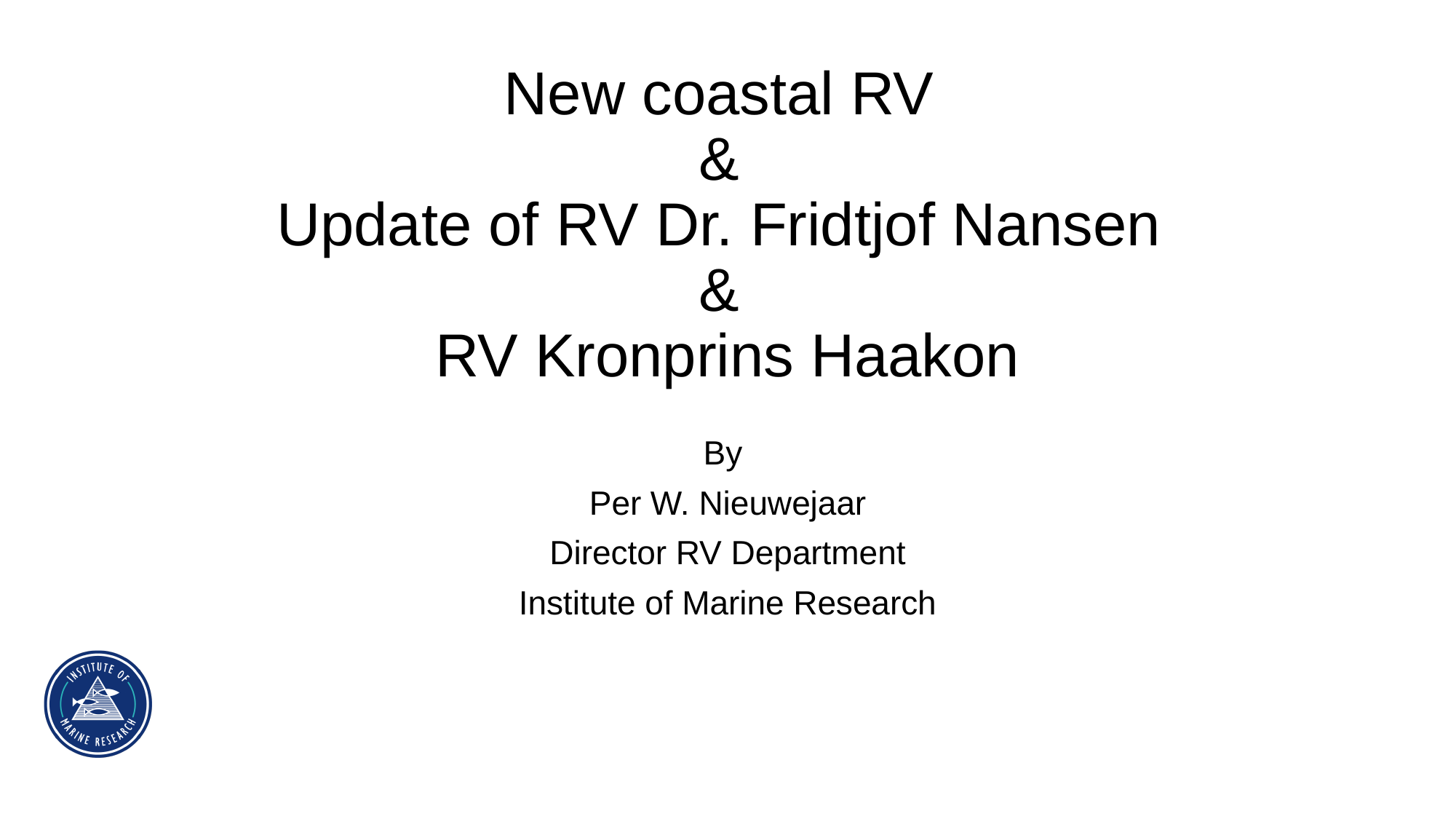

# New coastal RV & Update of RV Dr. Fridtjof Nansen & RV Kronprins Haakon
By
Per W. Nieuwejaar
Director RV Department
Institute of Marine Research